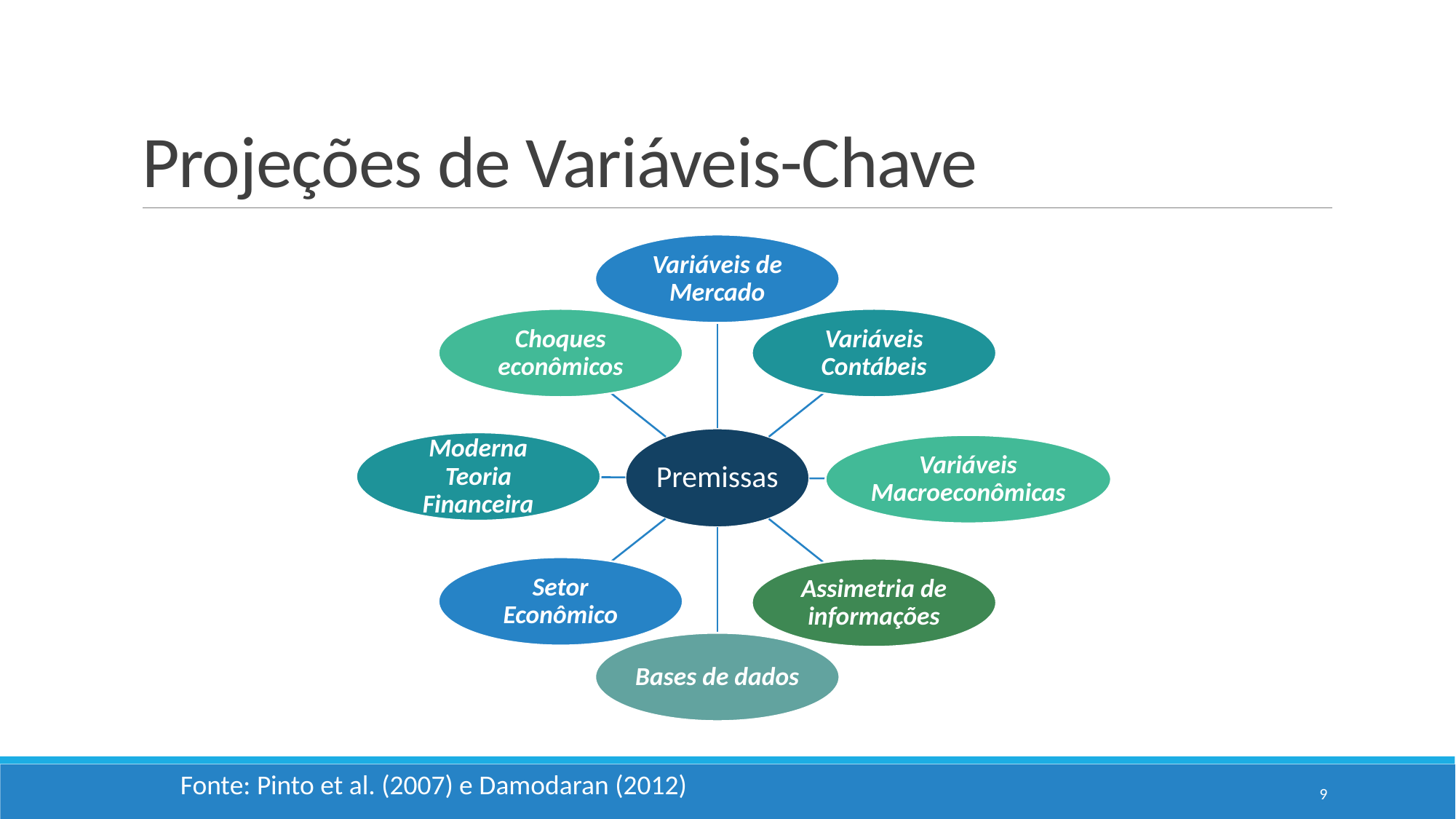

# Projeções de Variáveis-Chave
Premissas

Variáveis de Mercado

Variáveis Contábeis

Variáveis Macroeconômicas

Assimetria de informações

Bases de dados

Setor Econômico

Moderna Teoria Financeira

Choques econômicos
Fonte: Pinto et al. (2007) e Damodaran (2012)
9